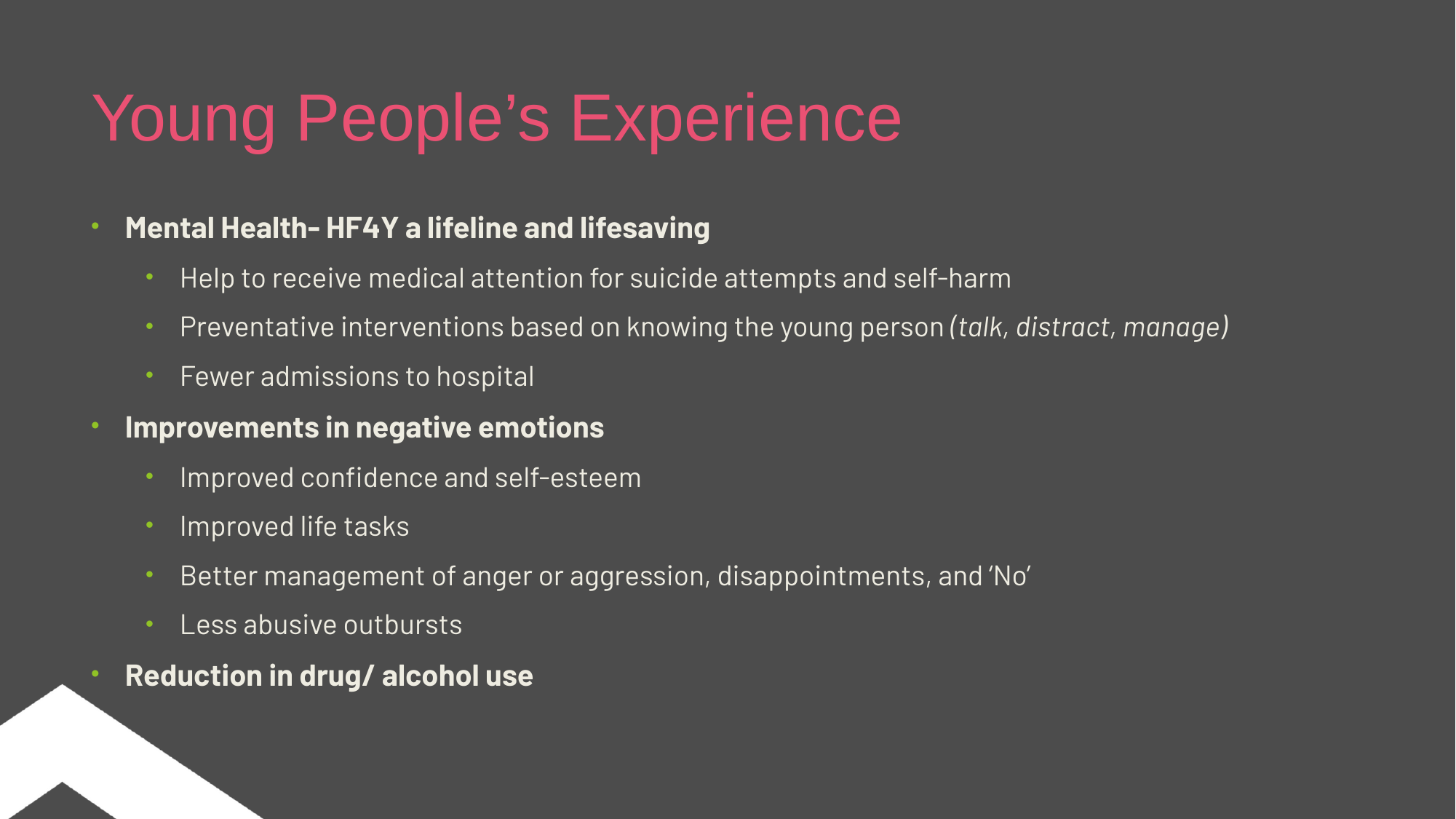

Young People’s Experience

Mental Health- HF4Y a lifeline and lifesaving
Help to receive medical attention for suicide attempts and self-harm
Preventative interventions based on knowing the young person (talk, distract, manage)
Fewer admissions to hospital
Improvements in negative emotions
Improved confidence and self-esteem
Improved life tasks
Better management of anger or aggression, disappointments, and ‘No’
Less abusive outbursts
Reduction in drug/ alcohol use